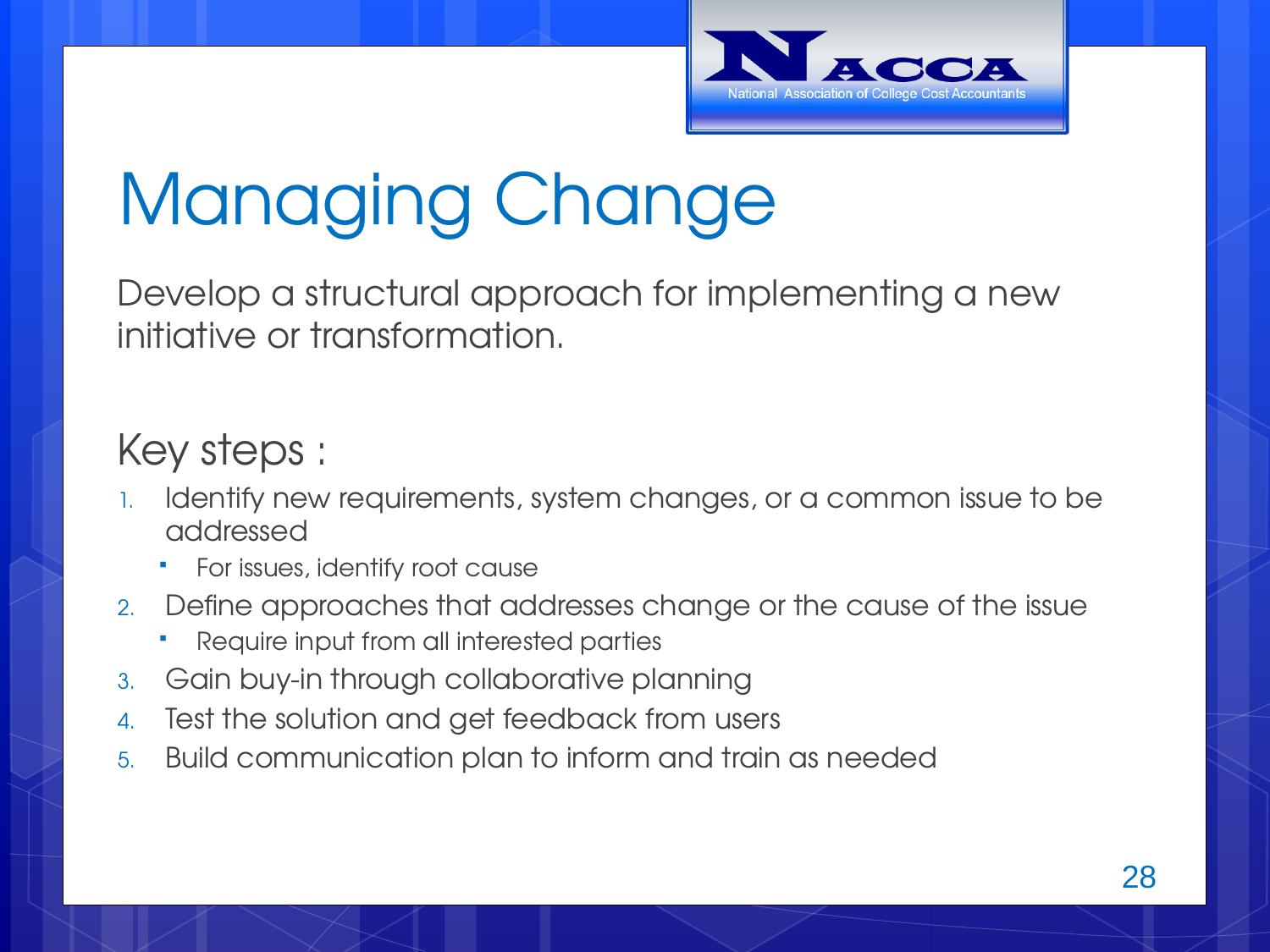

# Managing Change
Develop a structural approach for implementing a new initiative or transformation.

Key steps :
Identify new requirements, system changes, or a common issue to be
addressed
For issues, identify root cause
Define approaches that addresses change or the cause of the issue
Require input from all interested parties
Gain buy-in through collaborative planning
Test the solution and get feedback from users
Build communication plan to inform and train as needed